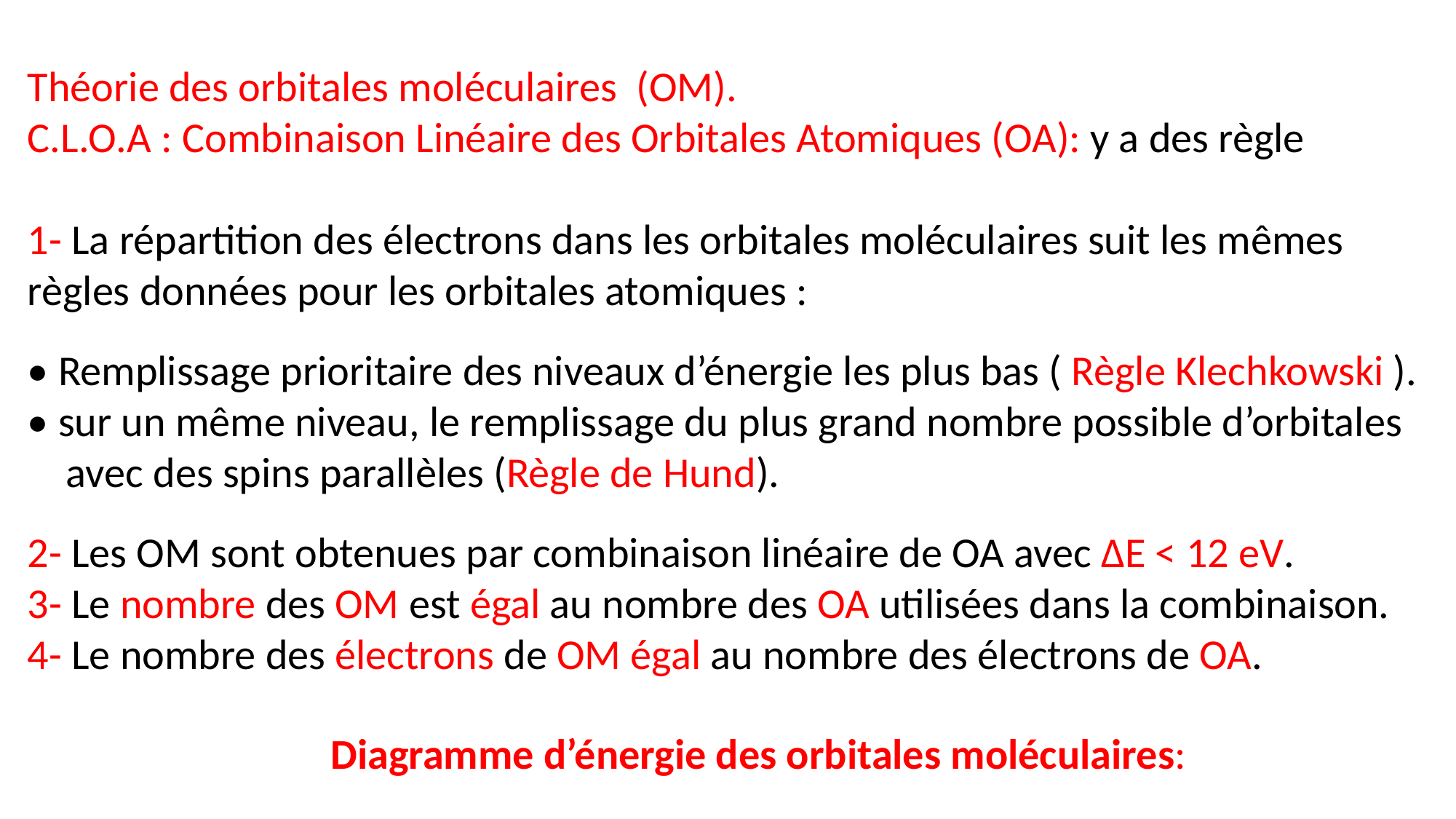

Théorie des orbitales moléculaires  (OM).
C.L.O.A : Combinaison Linéaire des Orbitales Atomiques (OA): y a des règle

1- La répartition des électrons dans les orbitales moléculaires suit les mêmes règles données pour les orbitales atomiques :
• Remplissage prioritaire des niveaux d’énergie les plus bas ( Règle Klechkowski ).
• sur un même niveau, le remplissage du plus grand nombre possible d’orbitales       avec des spins parallèles (Règle de Hund).

2- Les OM sont obtenues par combinaison linéaire de OA avec ∆E < 12 eV.
3- Le nombre des OM est égal au nombre des OA utilisées dans la combinaison.
4- Le nombre des électrons de OM égal au nombre des électrons de OA.
Diagramme d’énergie des orbitales moléculaires: